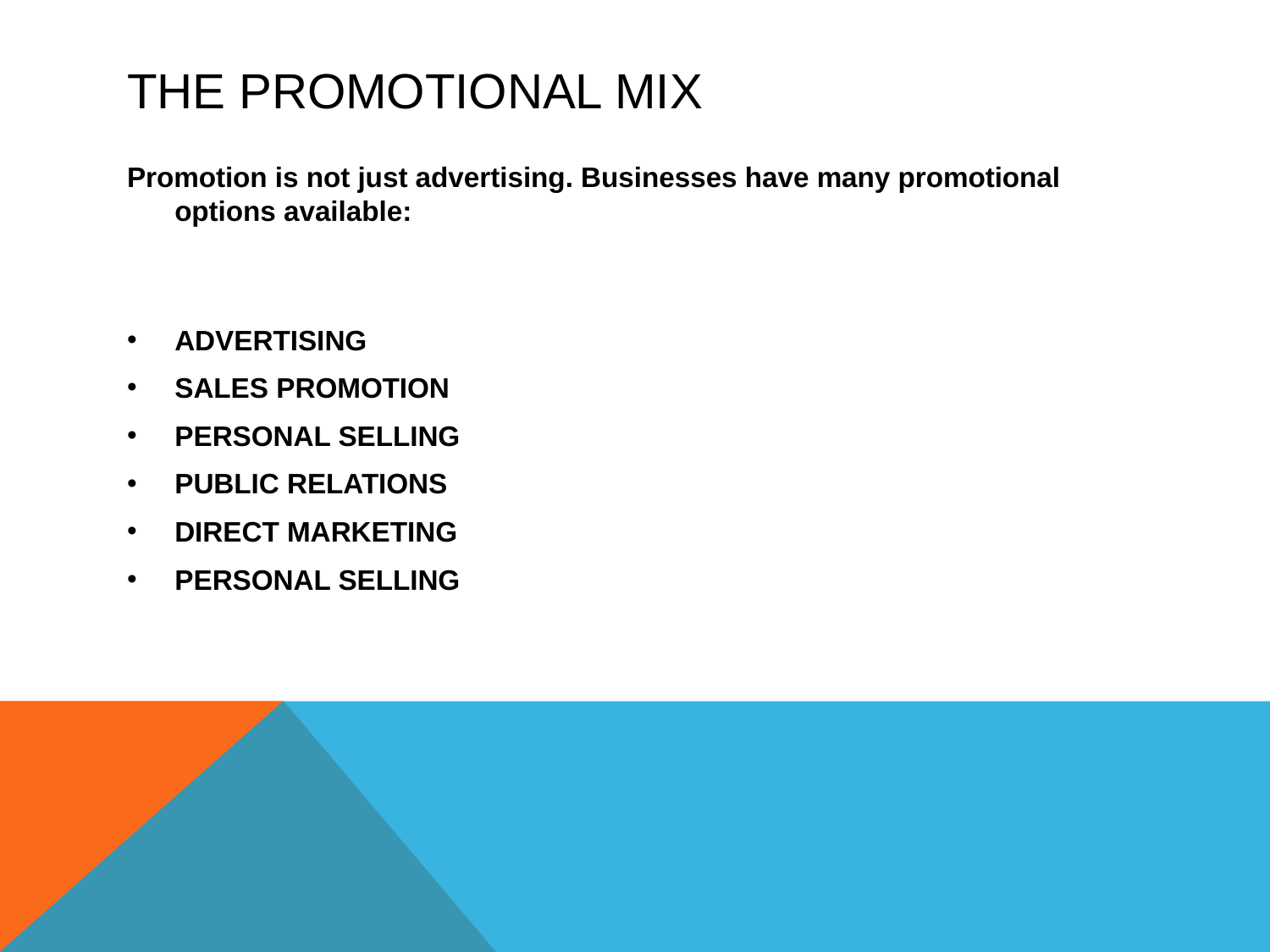

# The promotional mix
Promotion is not just advertising. Businesses have many promotional options available:

ADVERTISING
SALES PROMOTION
PERSONAL SELLING
PUBLIC RELATIONS
DIRECT MARKETING
PERSONAL SELLING